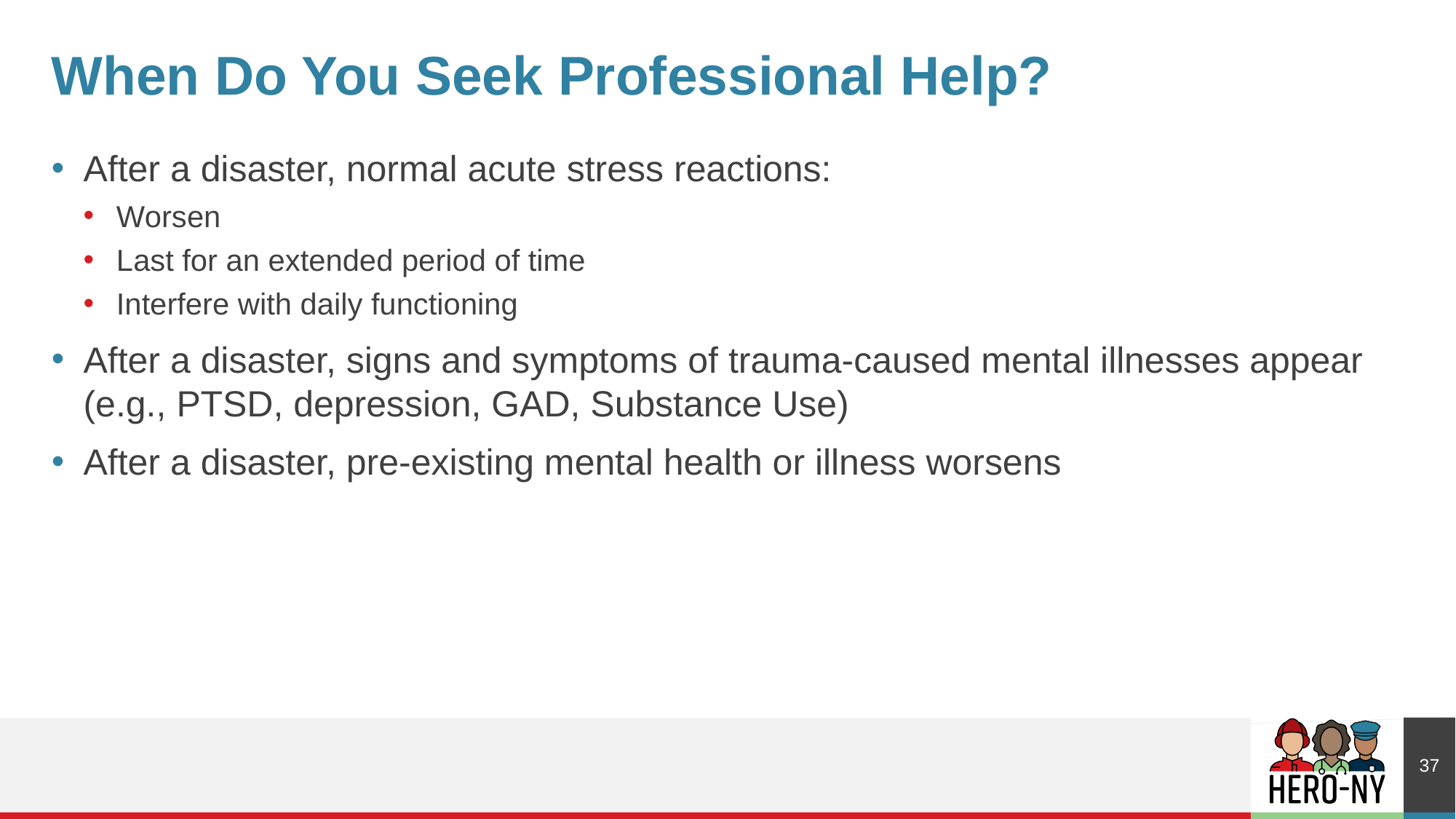

# When Do You Seek Professional Help?
After a disaster, normal acute stress reactions:
Worsen
Last for an extended period of time
Interfere with daily functioning
After a disaster, signs and symptoms of trauma-caused mental illnesses appear (e.g., PTSD, depression, GAD, Substance Use)
After a disaster, pre-existing mental health or illness worsens
37